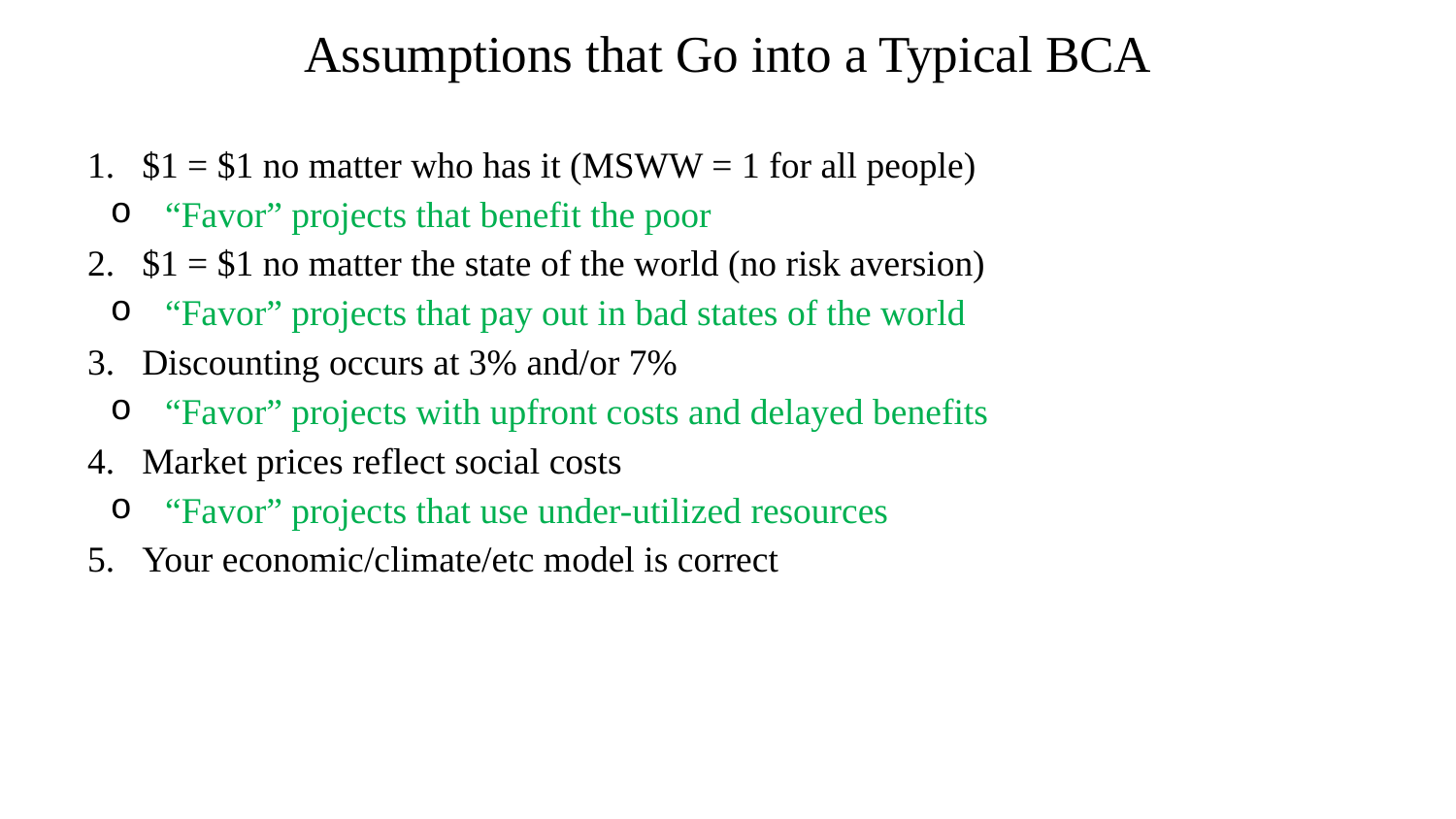

# Assumptions that Go into a Typical BCA
$1 = $1 no matter who has it (MSWW = 1 for all people)
$1 = $1 no matter the state of the world (no risk aversion)
Discounting occurs at 3% and/or 7%
Market prices reflect social costs
Your economic/climate/etc model is correct
“Favor” projects that benefit the poor
“Favor” projects that pay out in bad states of the world
“Favor” projects with upfront costs and delayed benefits
“Favor” projects that use under-utilized resources